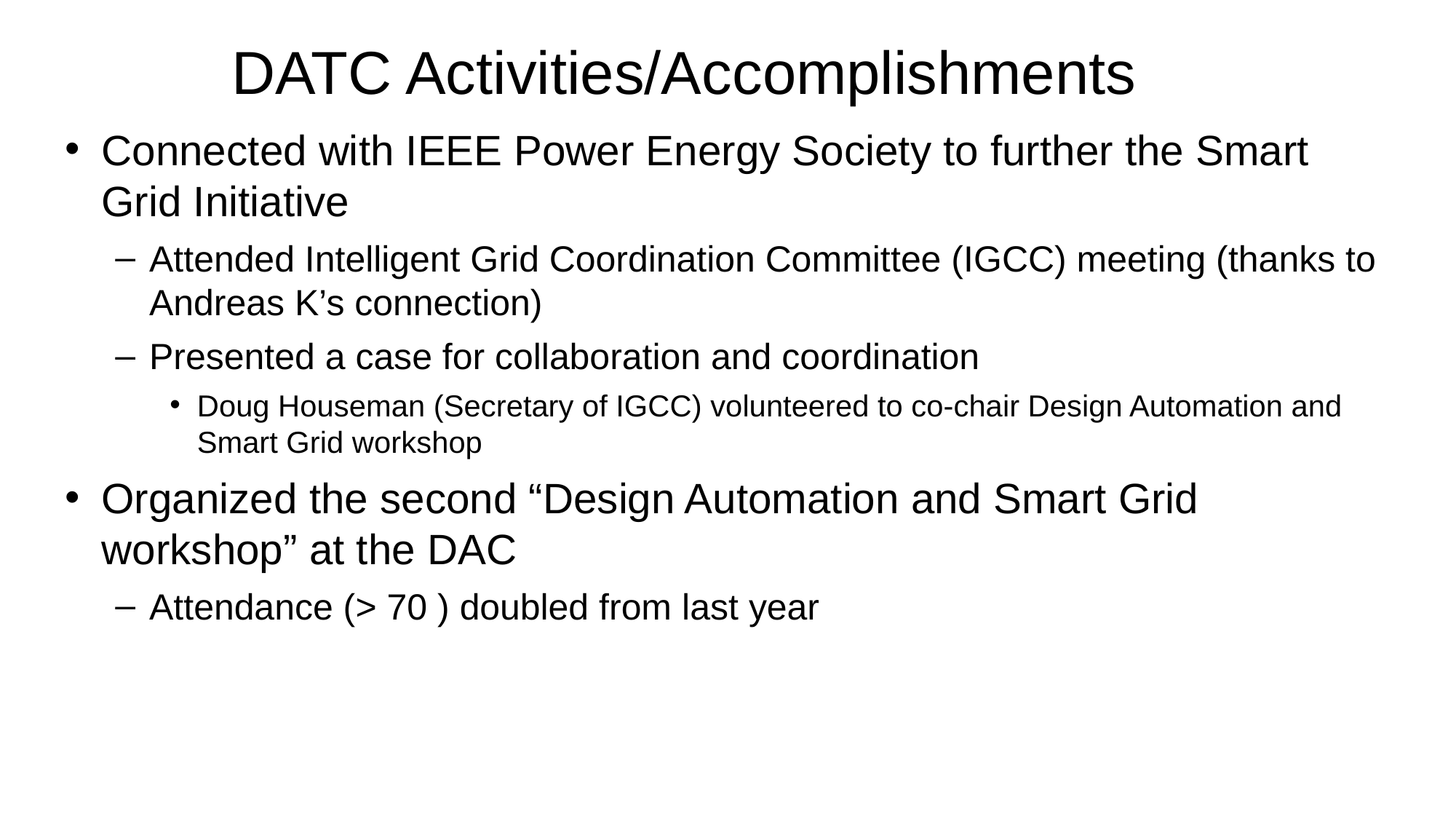

# DATC Activities/Accomplishments
Connected with IEEE Power Energy Society to further the Smart Grid Initiative
Attended Intelligent Grid Coordination Committee (IGCC) meeting (thanks to Andreas K’s connection)
Presented a case for collaboration and coordination
Doug Houseman (Secretary of IGCC) volunteered to co-chair Design Automation and Smart Grid workshop
Organized the second “Design Automation and Smart Grid workshop” at the DAC
Attendance (> 70 ) doubled from last year